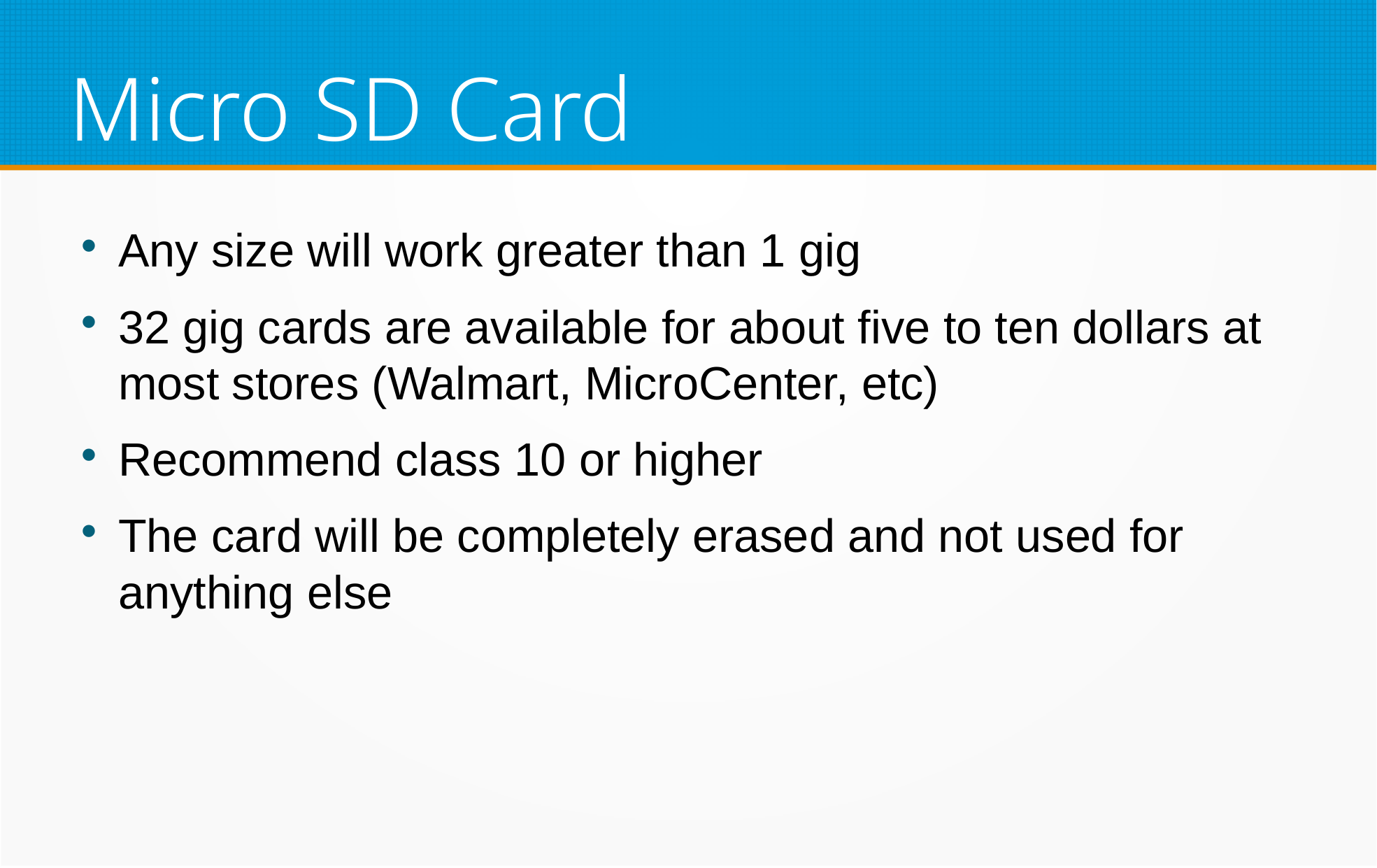

Micro SD Card
Any size will work greater than 1 gig
32 gig cards are available for about five to ten dollars at most stores (Walmart, MicroCenter, etc)
Recommend class 10 or higher
The card will be completely erased and not used for anything else